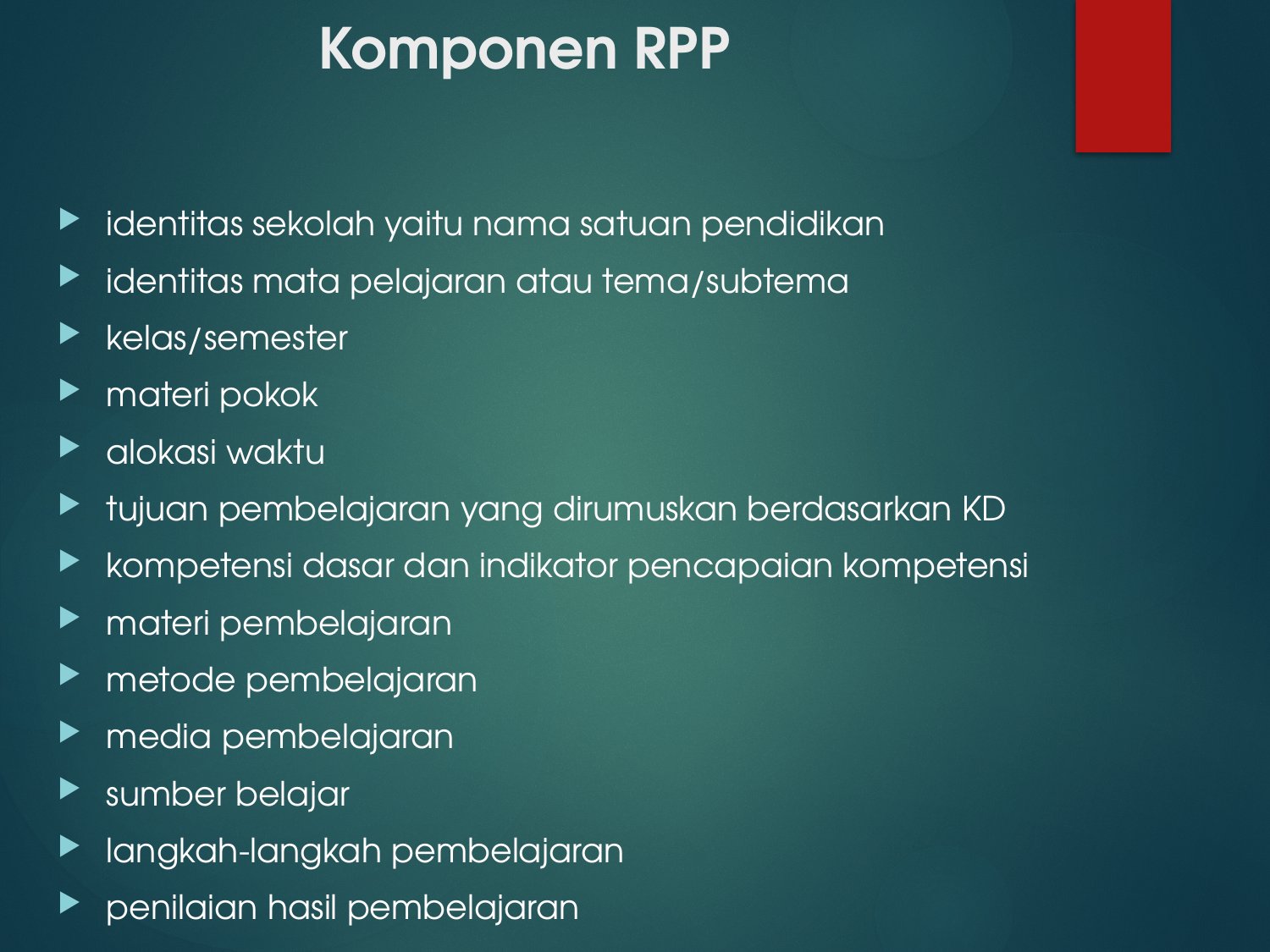

# Komponen RPP
identitas sekolah yaitu nama satuan pendidikan
identitas mata pelajaran atau tema/subtema
kelas/semester
materi pokok
alokasi waktu
tujuan pembelajaran yang dirumuskan berdasarkan KD
kompetensi dasar dan indikator pencapaian kompetensi
materi pembelajaran
metode pembelajaran
media pembelajaran
sumber belajar
langkah-langkah pembelajaran
penilaian hasil pembelajaran